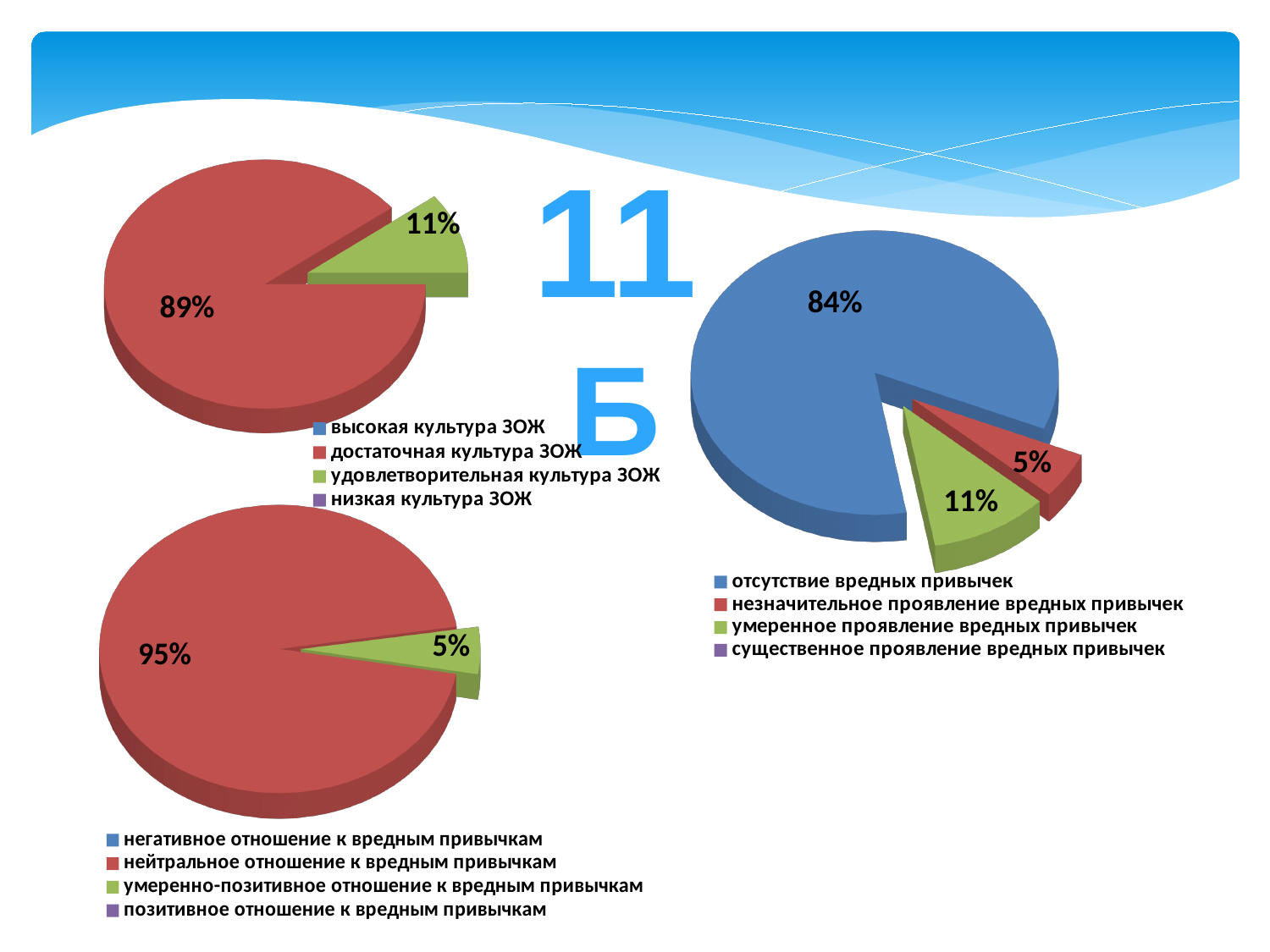

[unsupported chart]

11Б

[unsupported chart]

[unsupported chart]